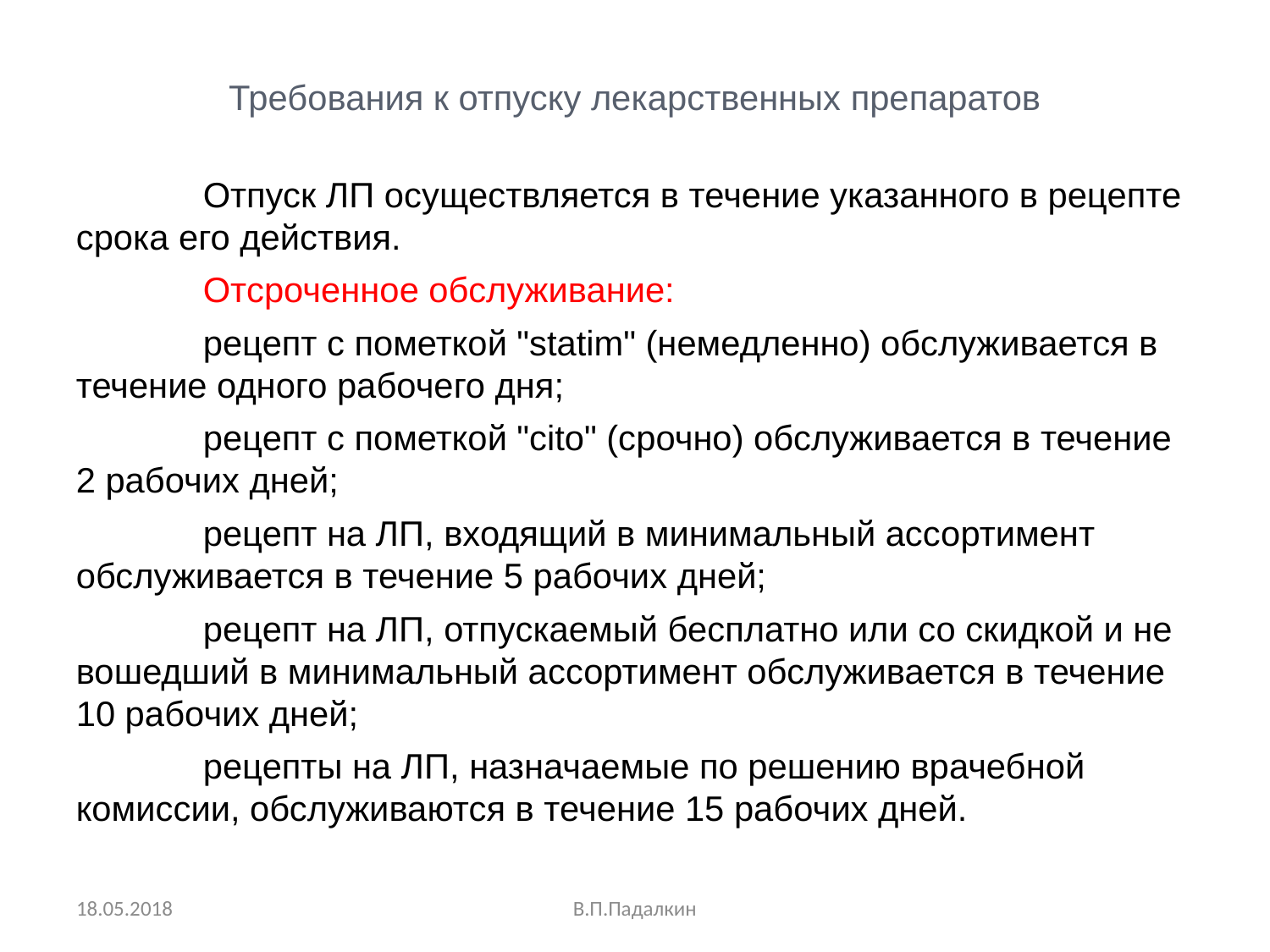

Требования к отпуску лекарственных препаратов
	Отпуск ЛП осуществляется в течение указанного в рецепте срока его действия.
	Отсроченное обслуживание:
	рецепт с пометкой "statim" (немедленно) обслуживается в течение одного рабочего дня;
	рецепт с пометкой "cito" (срочно) обслуживается в течение 2 рабочих дней;
	рецепт на ЛП, входящий в минимальный ассортимент обслуживается в течение 5 рабочих дней;
	рецепт на ЛП, отпускаемый бесплатно или со скидкой и не вошедший в минимальный ассортимент обслуживается в течение 10 рабочих дней;
	рецепты на ЛП, назначаемые по решению врачебной комиссии, обслуживаются в течение 15 рабочих дней.

18.05.2018
В.П.Падалкин
104